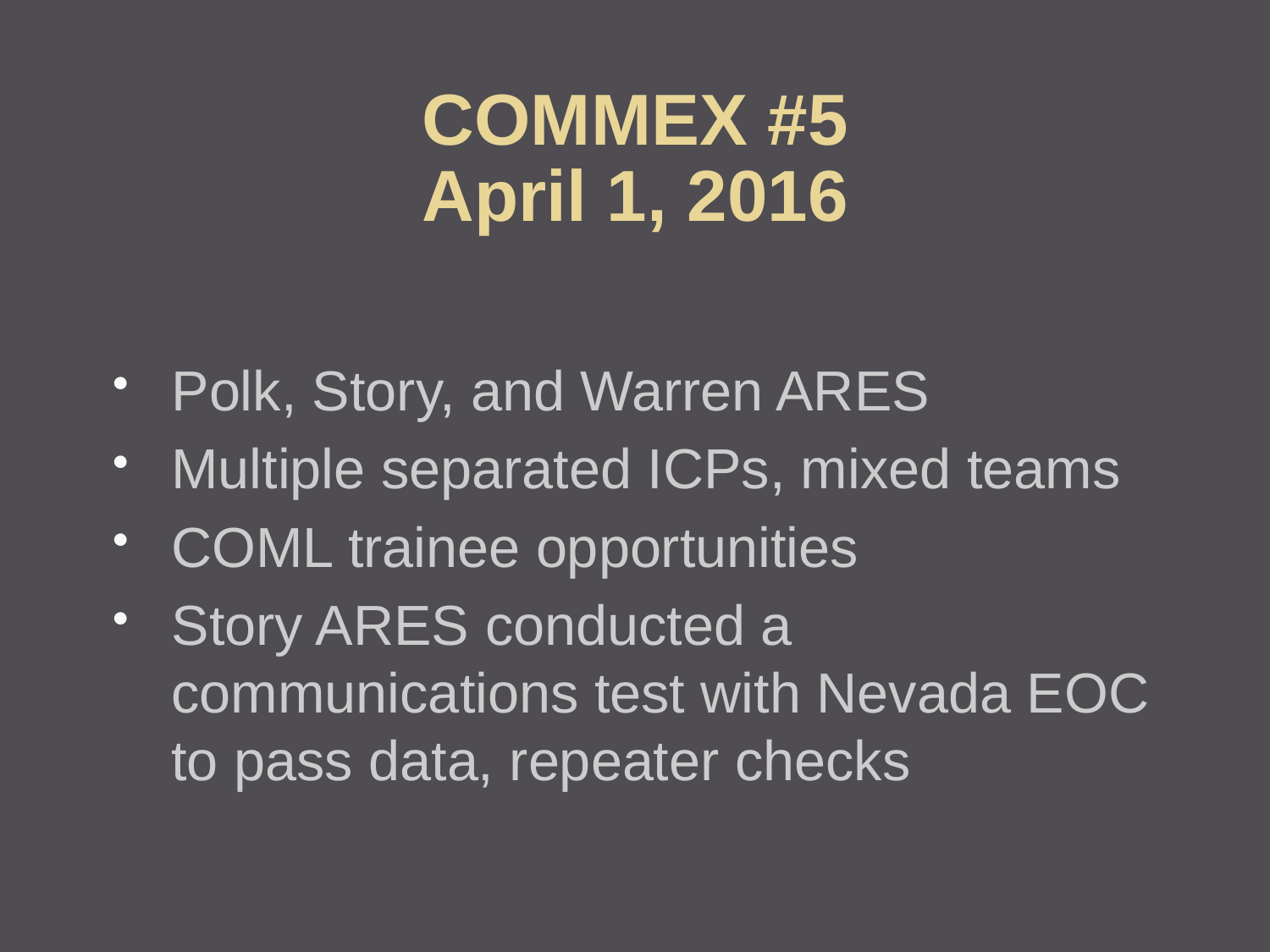

COMMEX #5
April 1, 2016
Polk, Story, and Warren ARES
Multiple separated ICPs, mixed teams
COML trainee opportunities
Story ARES conducted a communications test with Nevada EOC to pass data, repeater checks